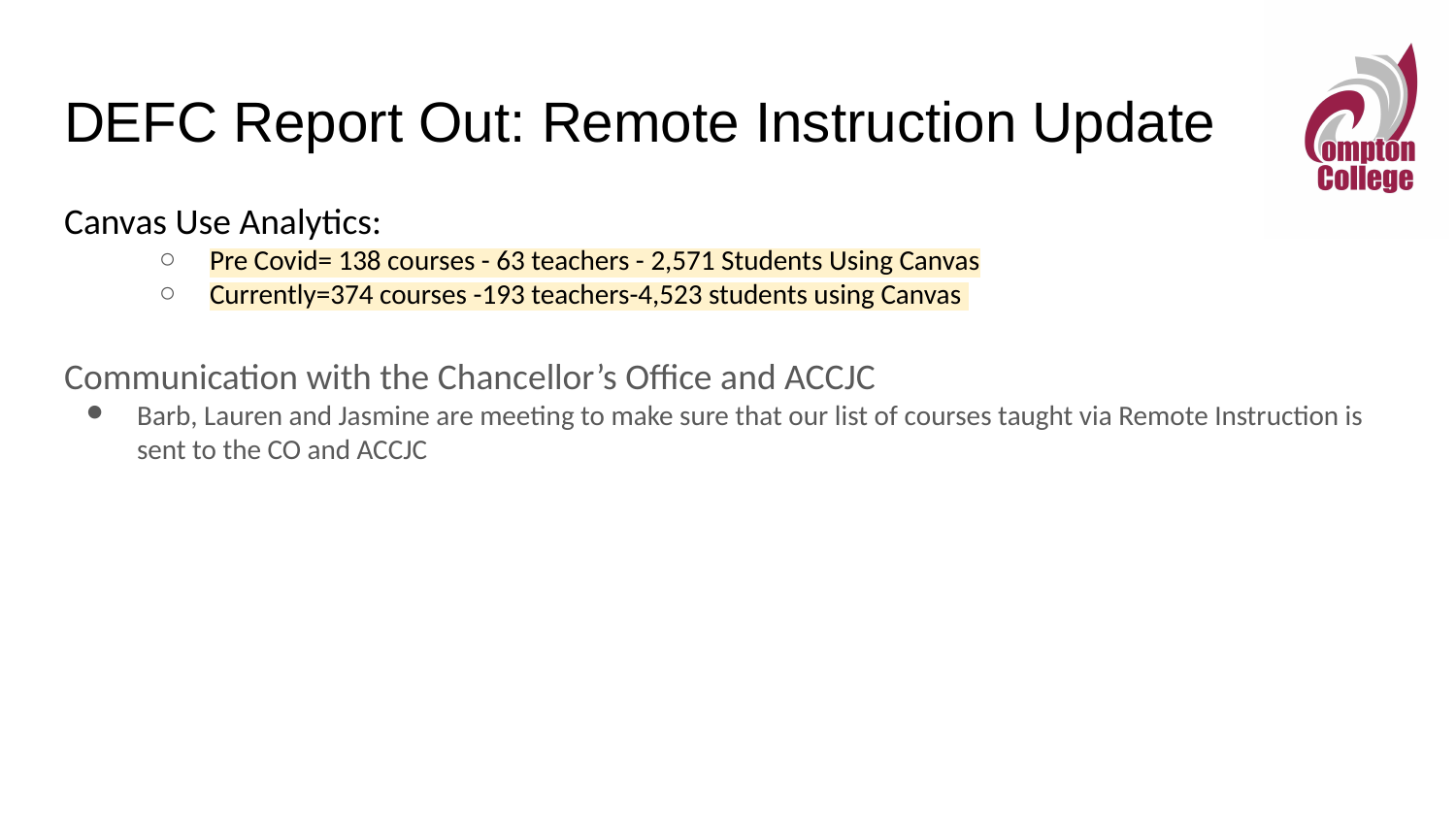

# DEFC Report Out: Remote Instruction Update

Canvas Use Analytics:
Pre Covid= 138 courses - 63 teachers - 2,571 Students Using Canvas
Currently=374 courses -193 teachers-4,523 students using Canvas

Communication with the Chancellor’s Office and ACCJC
Barb, Lauren and Jasmine are meeting to make sure that our list of courses taught via Remote Instruction is sent to the CO and ACCJC